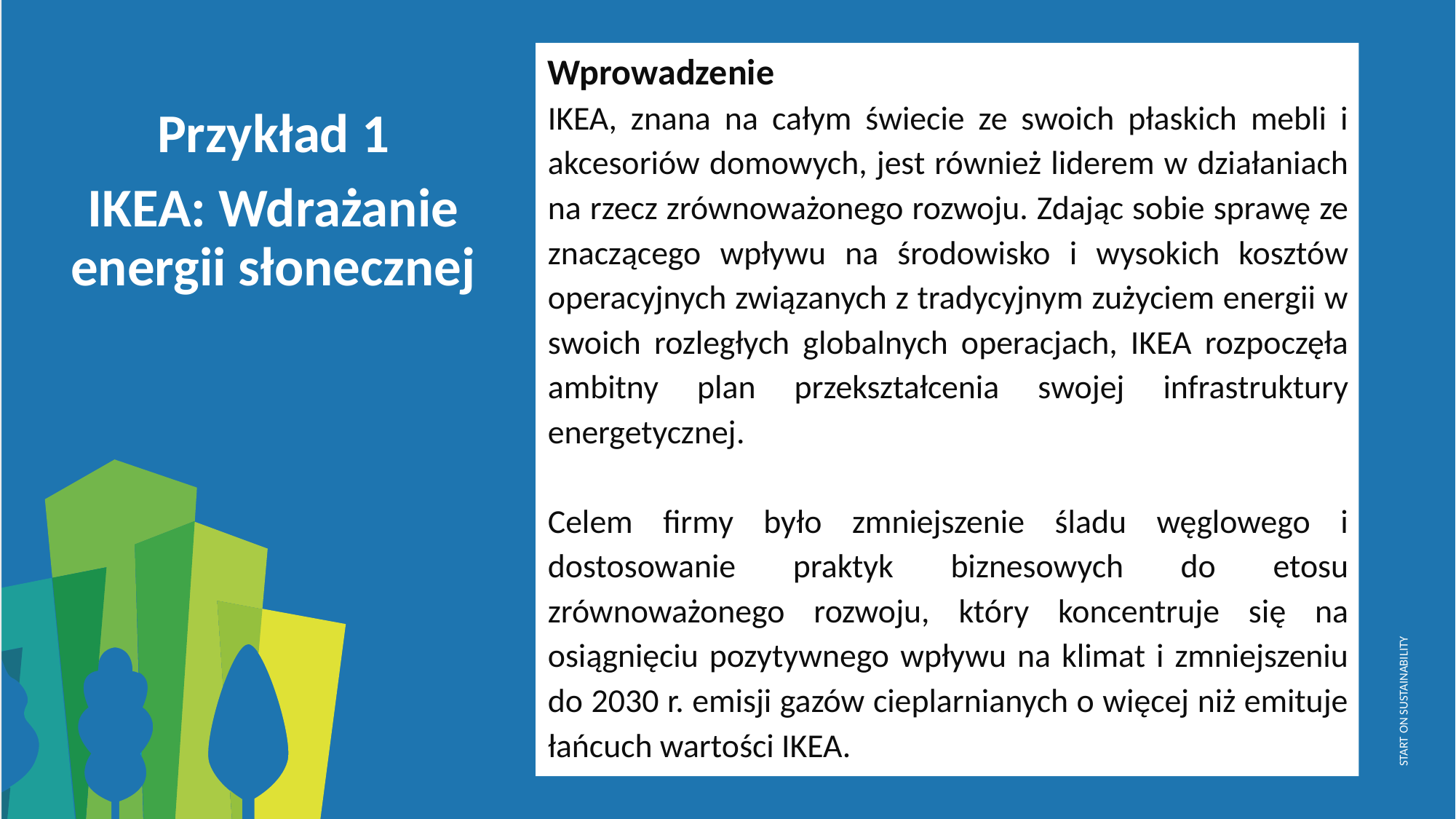

Wprowadzenie
IKEA, znana na całym świecie ze swoich płaskich mebli i akcesoriów domowych, jest również liderem w działaniach na rzecz zrównoważonego rozwoju. Zdając sobie sprawę ze znaczącego wpływu na środowisko i wysokich kosztów operacyjnych związanych z tradycyjnym zużyciem energii w swoich rozległych globalnych operacjach, IKEA rozpoczęła ambitny plan przekształcenia swojej infrastruktury energetycznej.

Celem firmy było zmniejszenie śladu węglowego i dostosowanie praktyk biznesowych do etosu zrównoważonego rozwoju, który koncentruje się na osiągnięciu pozytywnego wpływu na klimat i zmniejszeniu do 2030 r. emisji gazów cieplarnianych o więcej niż emituje łańcuch wartości IKEA.
Przykład 1
IKEA: Wdrażanie energii słonecznej